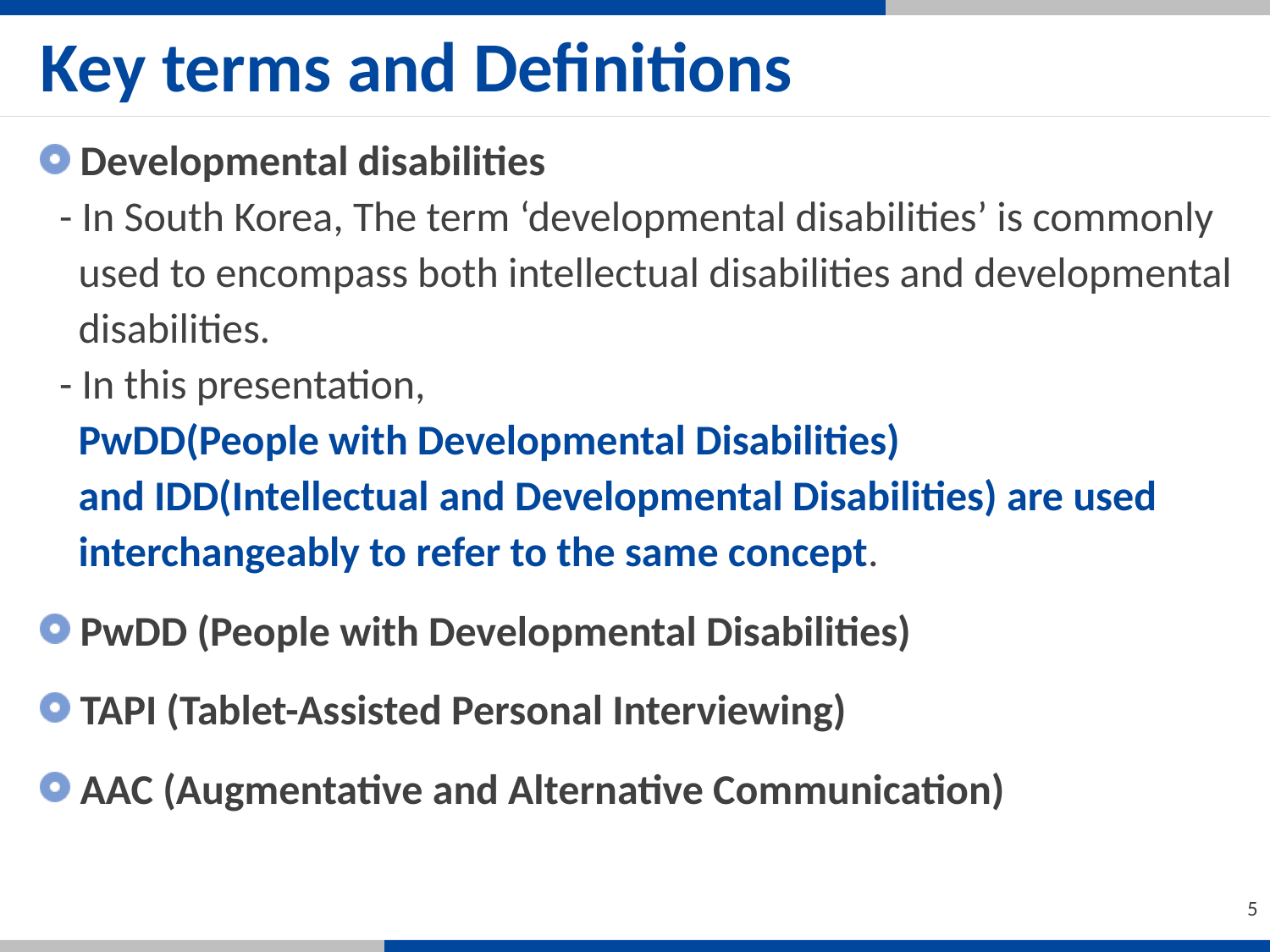

Key terms and Definitions
Developmental disabilities
  - In South Korea, The term ‘developmental disabilities’ is commonly
    used to encompass both intellectual disabilities and developmental
    disabilities.
  - In this presentation,
    PwDD(People with Developmental Disabilities)
    and IDD(Intellectual and Developmental Disabilities) are used
    interchangeably to refer to the same concept.

PwDD (People with Developmental Disabilities)

TAPI (Tablet-Assisted Personal Interviewing)

AAC (Augmentative and Alternative Communication)
5